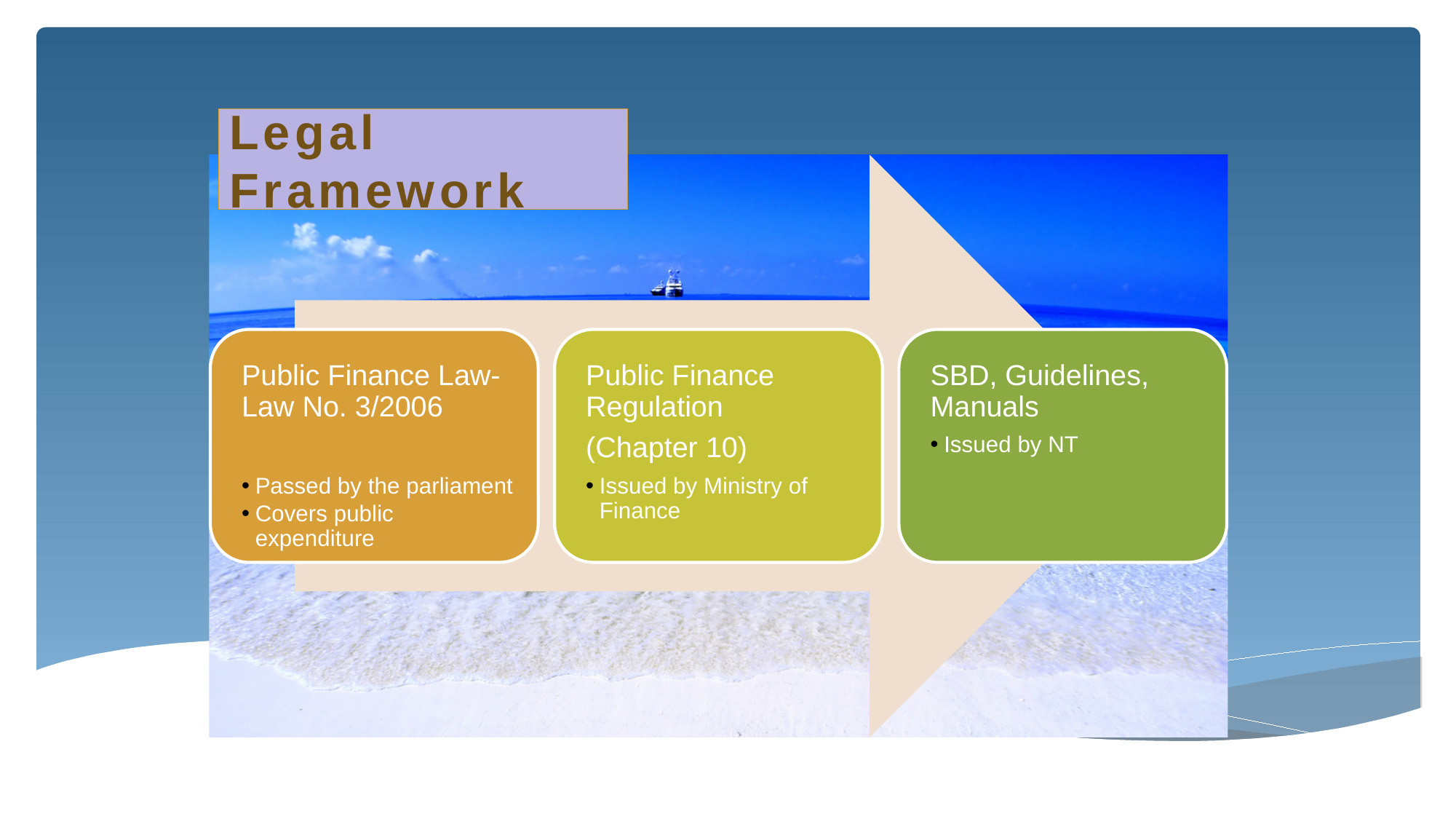

# Legal Framework
Public Finance Law- Law No. 3/2006

Passed by the parliament
Covers public expenditure
Public Finance Regulation
(Chapter 10)
Issued by Ministry of Finance
SBD, Guidelines, Manuals
Issued by NT